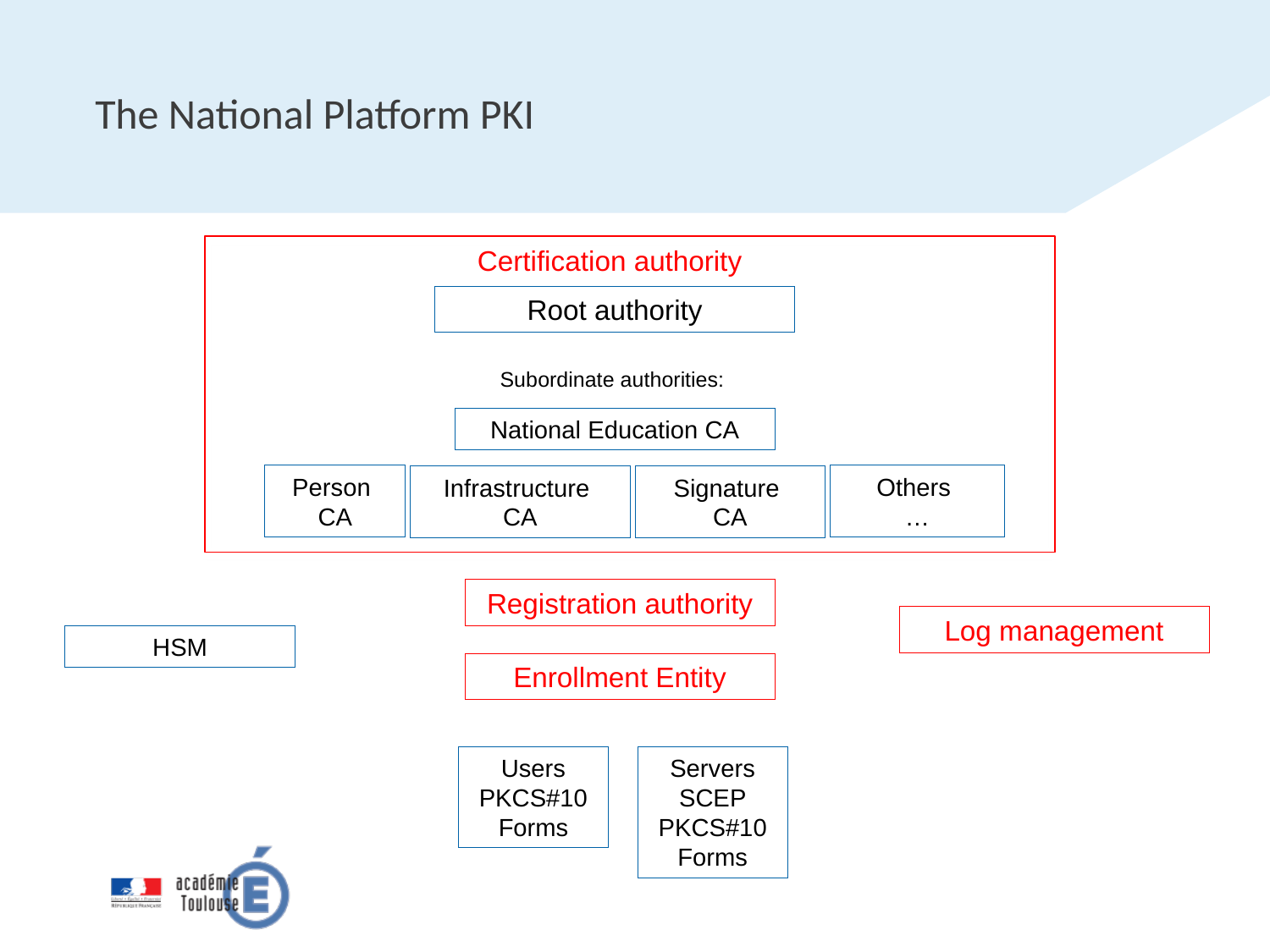

# The National Platform PKI

Certification authority

Root authority
Subordinate authorities:
National Education CA
Person
CA
Others
…
Infrastructure
CA
Signature
CA
Registration authority
Log management
HSM
Enrollment Entity
Users
PKCS#10
Forms
Servers
SCEP
PKCS#10
Forms